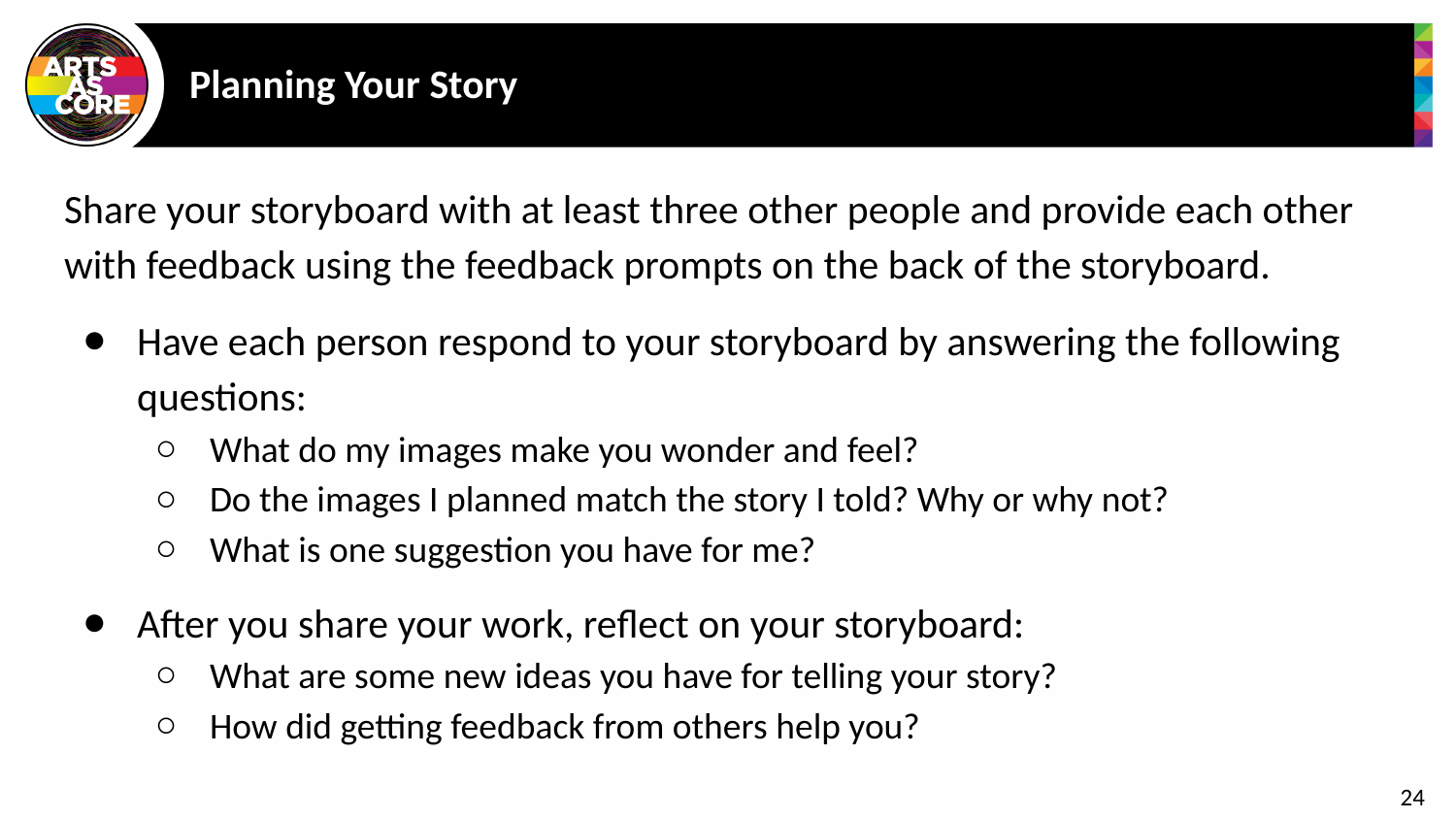

# Planning Your Story
Share your storyboard with at least three other people and provide each other with feedback using the feedback prompts on the back of the storyboard.
Have each person respond to your storyboard by answering the following questions:
What do my images make you wonder and feel?
Do the images I planned match the story I told? Why or why not?
What is one suggestion you have for me?
After you share your work, reflect on your storyboard:
What are some new ideas you have for telling your story?
How did getting feedback from others help you?
24